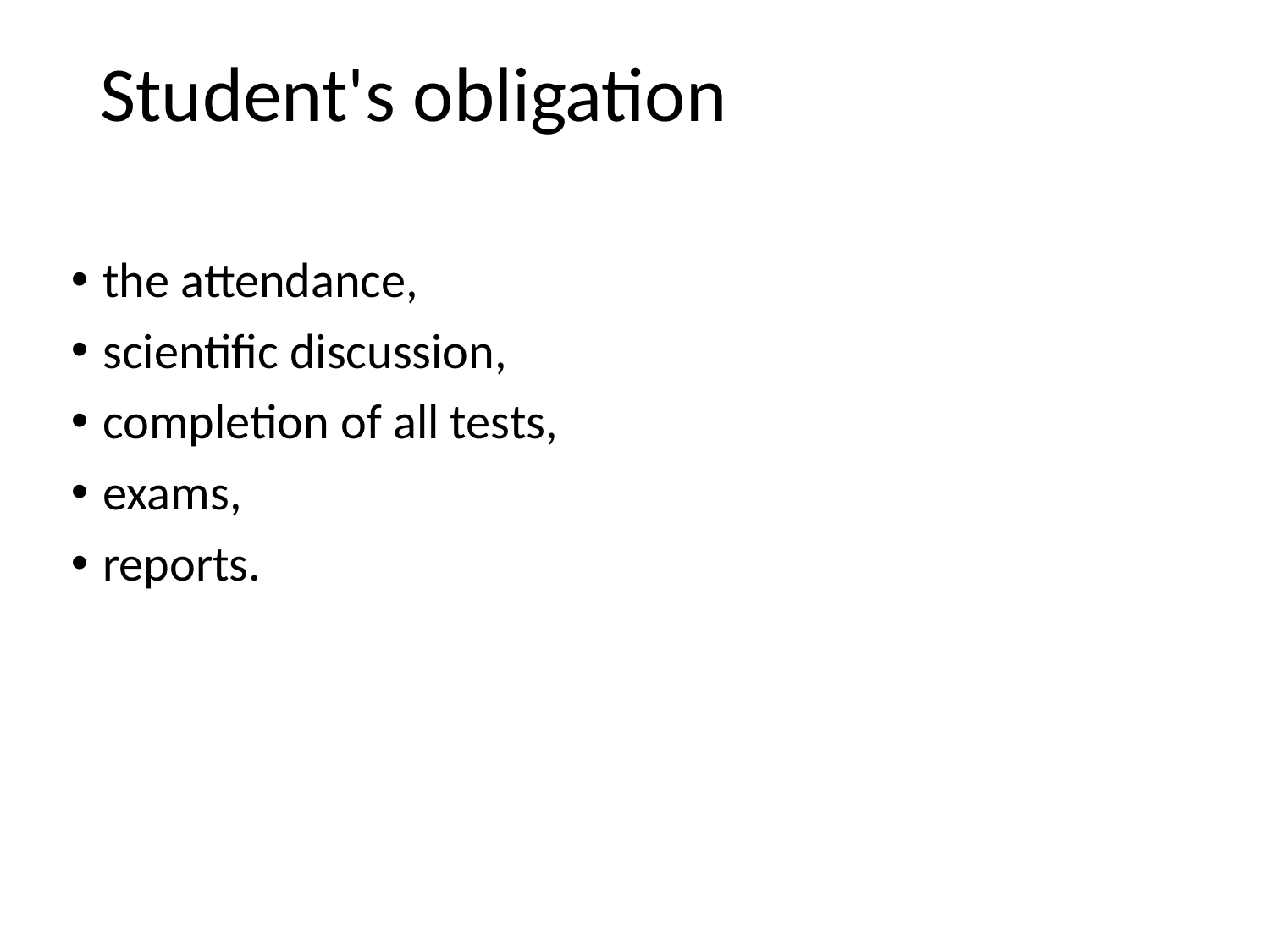

# Student's obligation
the attendance,
scientific discussion,
completion of all tests,
exams,
reports.